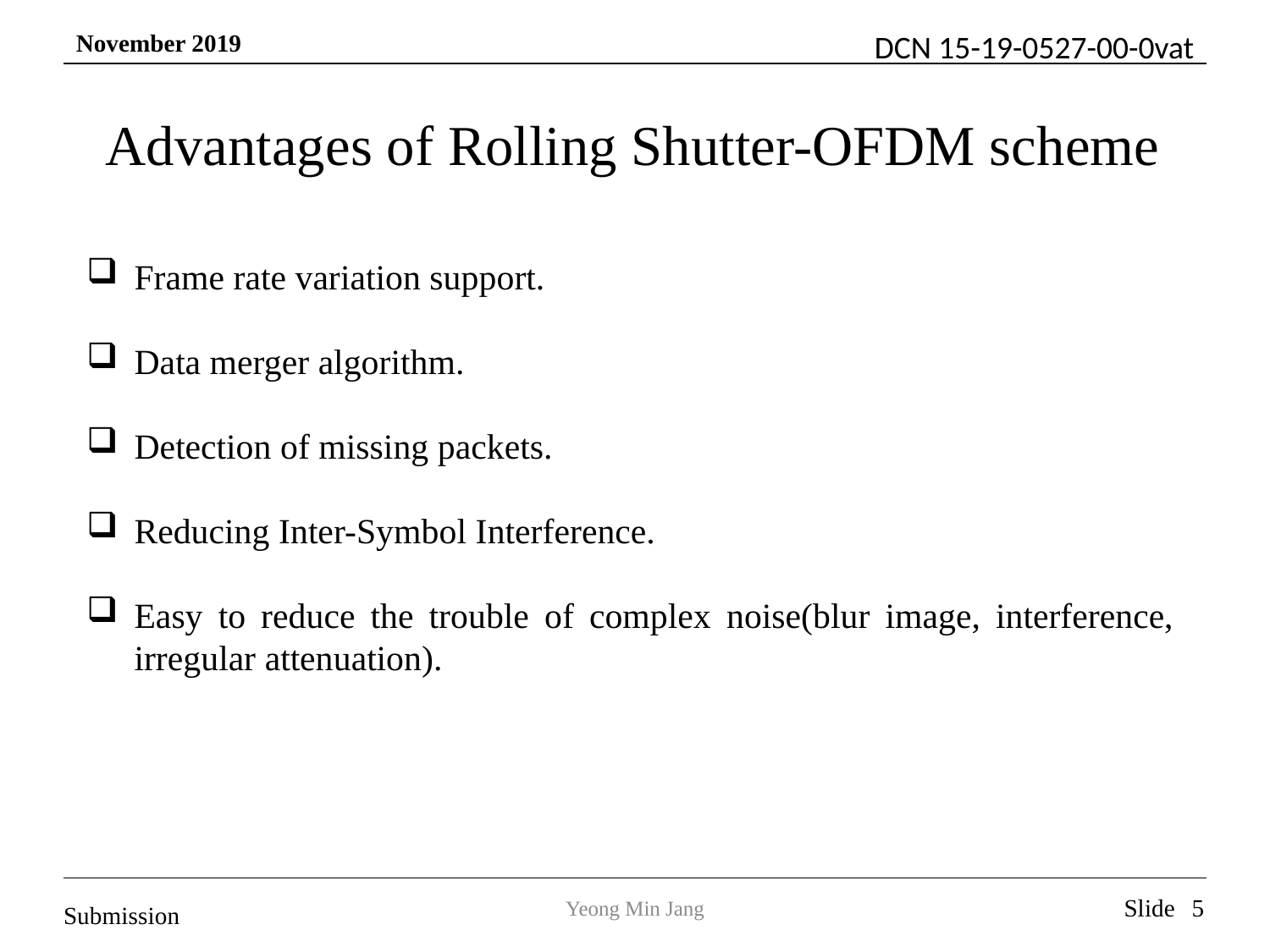

# Advantages of Rolling Shutter-OFDM scheme
Frame rate variation support.

Data merger algorithm.

Detection of missing packets.

Reducing Inter-Symbol Interference.

Easy to reduce the trouble of complex noise(blur image, interference, irregular attenuation).